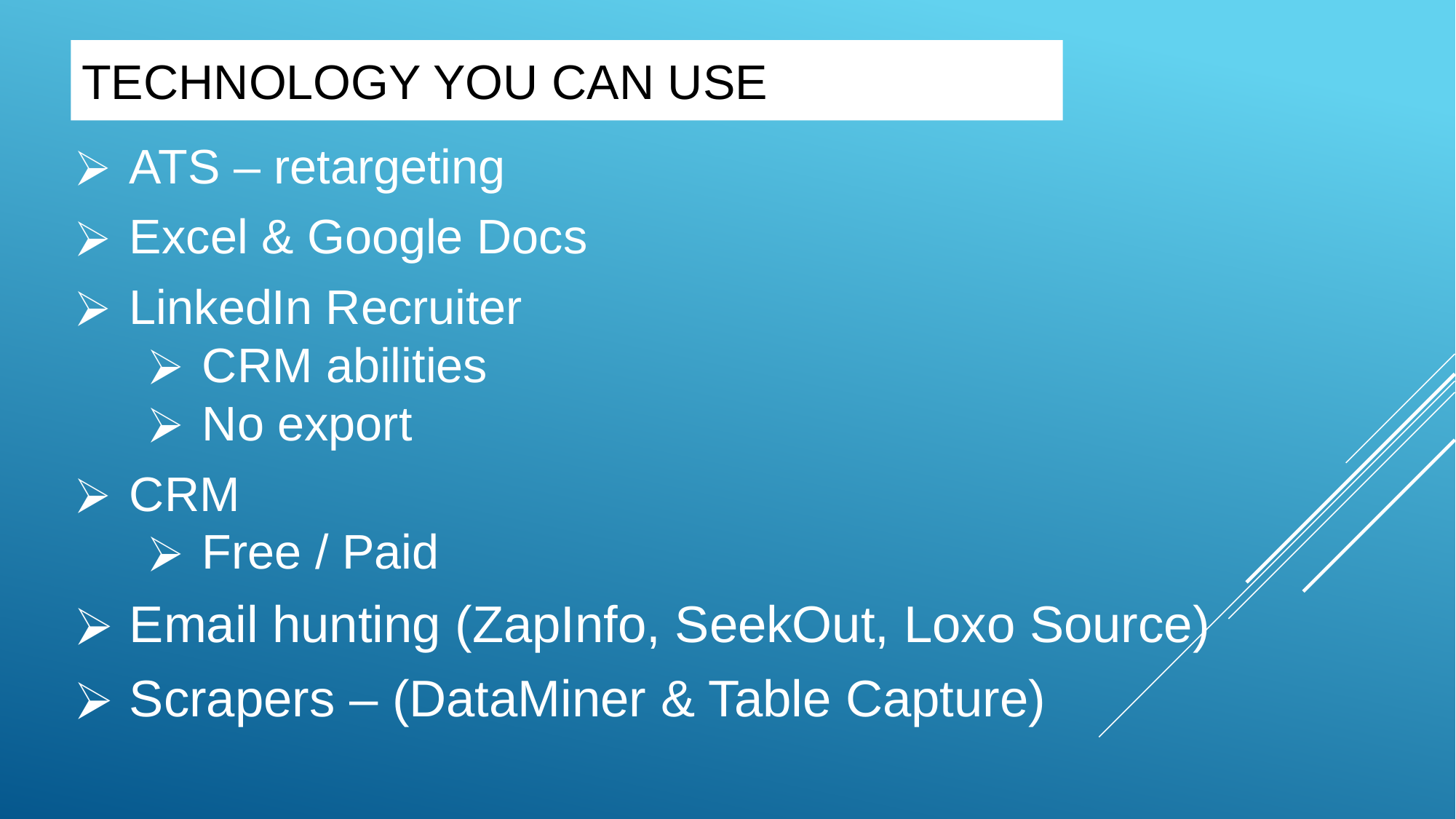

# TECHNOLOGY YOU CAN USE
ATS – retargeting
Excel & Google Docs
LinkedIn Recruiter
CRM abilities
No export
CRM
Free / Paid
Email hunting (ZapInfo, SeekOut, Loxo Source)
Scrapers – (DataMiner & Table Capture)